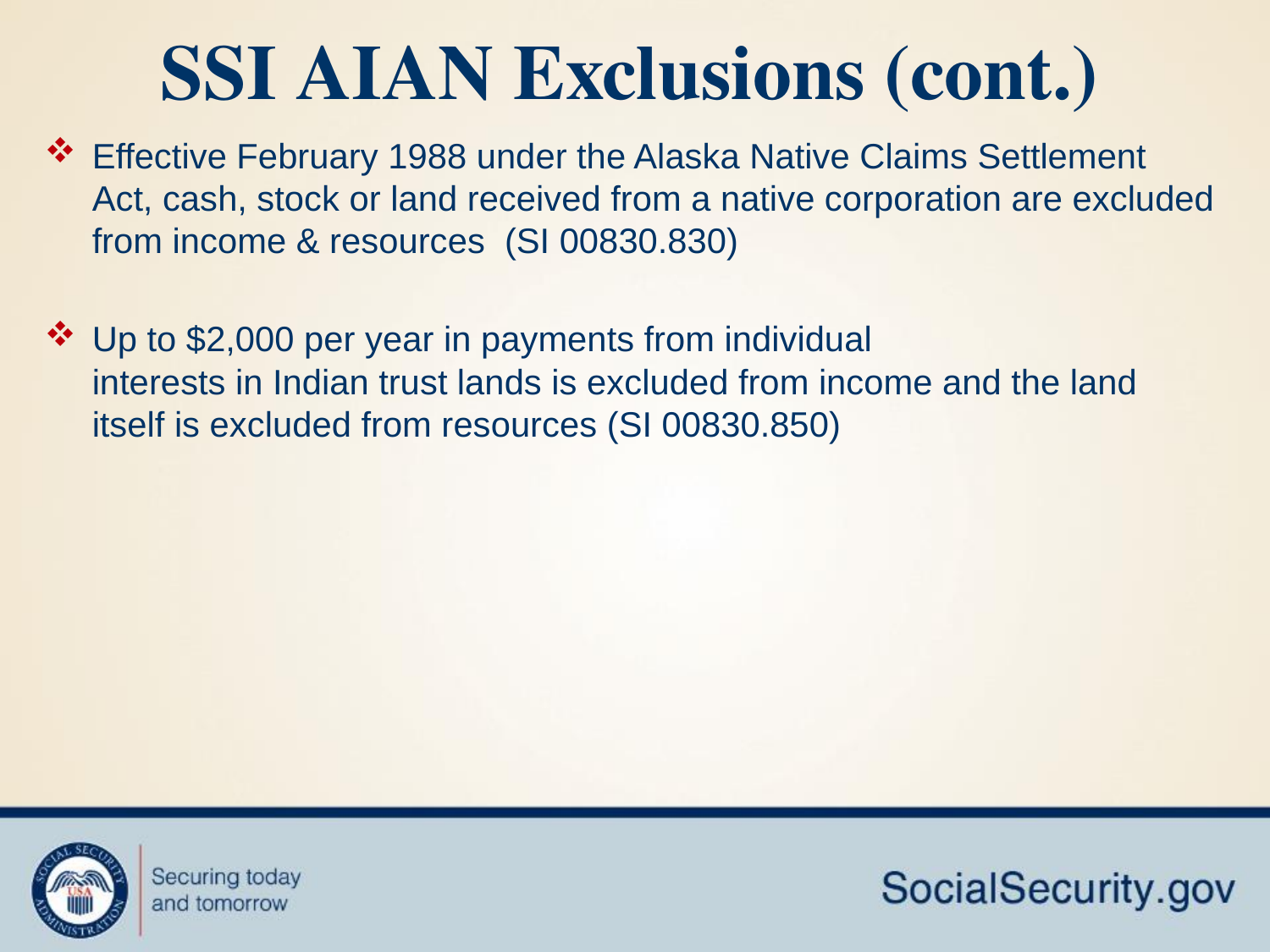

# SSI AIAN Exclusions (cont.)
Effective February 1988 under the Alaska Native Claims Settlement Act, cash, stock or land received from a native corporation are excluded from income & resources  (SI 00830.830)

Up to $2,000 per year in payments from individual
interests in Indian trust lands is excluded from income and the land itself is excluded from resources (SI 00830.850)